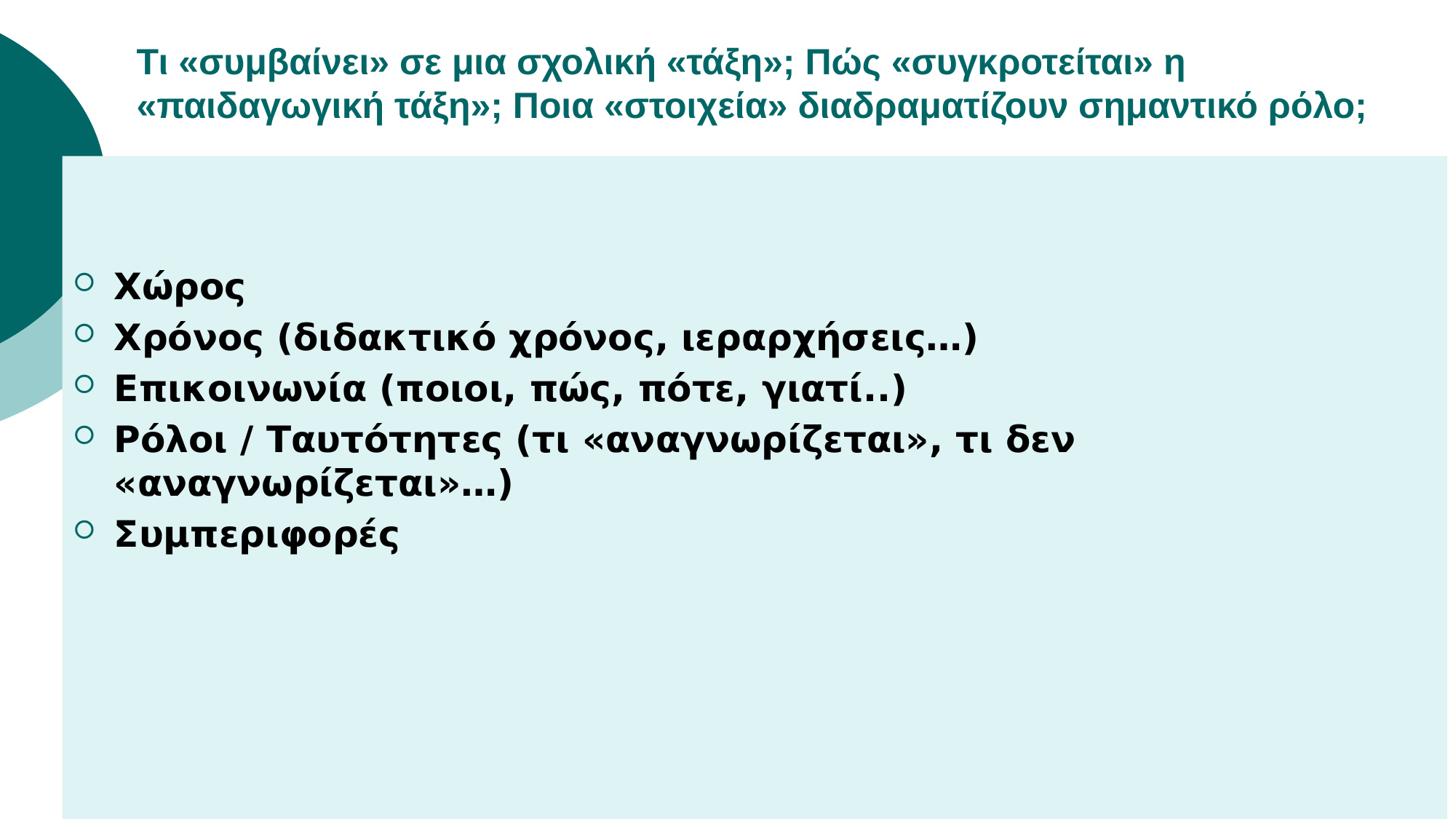

# Τι «συμβαίνει» σε μια σχολική «τάξη»; Πώς «συγκροτείται» η «παιδαγωγική τάξη»; Ποια «στοιχεία» διαδραματίζουν σημαντικό ρόλο;

Χώρος
Χρόνος (διδακτικό χρόνος, ιεραρχήσεις…)
Επικοινωνία (ποιοι, πώς, πότε, γιατί..)
Ρόλοι / Ταυτότητες (τι «αναγνωρίζεται», τι δεν «αναγνωρίζεται»…)
Συμπεριφορές